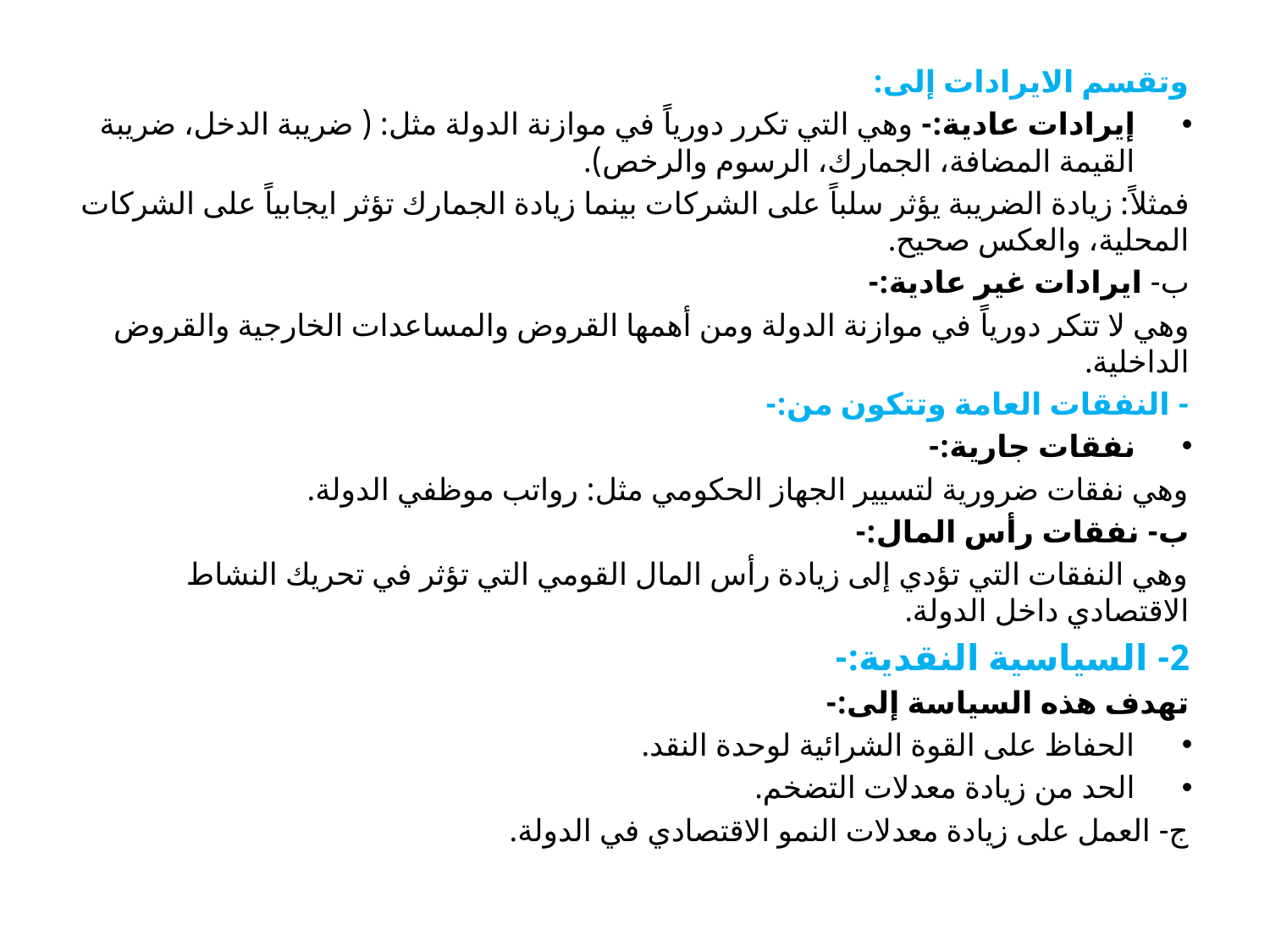

وتقسم الايرادات إلى:
إيرادات عادية:- وهي التي تكرر دورياً في موازنة الدولة مثل: ( ضريبة الدخل، ضريبة القيمة المضافة، الجمارك، الرسوم والرخص).
فمثلاً: زيادة الضريبة يؤثر سلباً على الشركات بينما زيادة الجمارك تؤثر ايجابياً على الشركات المحلية، والعكس صحيح.
ب- ايرادات غير عادية:-
وهي لا تتكر دورياً في موازنة الدولة ومن أهمها القروض والمساعدات الخارجية والقروض الداخلية.
- النفقات العامة وتتكون من:-
نفقات جارية:-
وهي نفقات ضرورية لتسيير الجهاز الحكومي مثل: رواتب موظفي الدولة.
ب- نفقات رأس المال:-
وهي النفقات التي تؤدي إلى زيادة رأس المال القومي التي تؤثر في تحريك النشاط الاقتصادي داخل الدولة.
2- السياسية النقدية:-
تهدف هذه السياسة إلى:-
الحفاظ على القوة الشرائية لوحدة النقد.
الحد من زيادة معدلات التضخم.
ج- العمل على زيادة معدلات النمو الاقتصادي في الدولة.